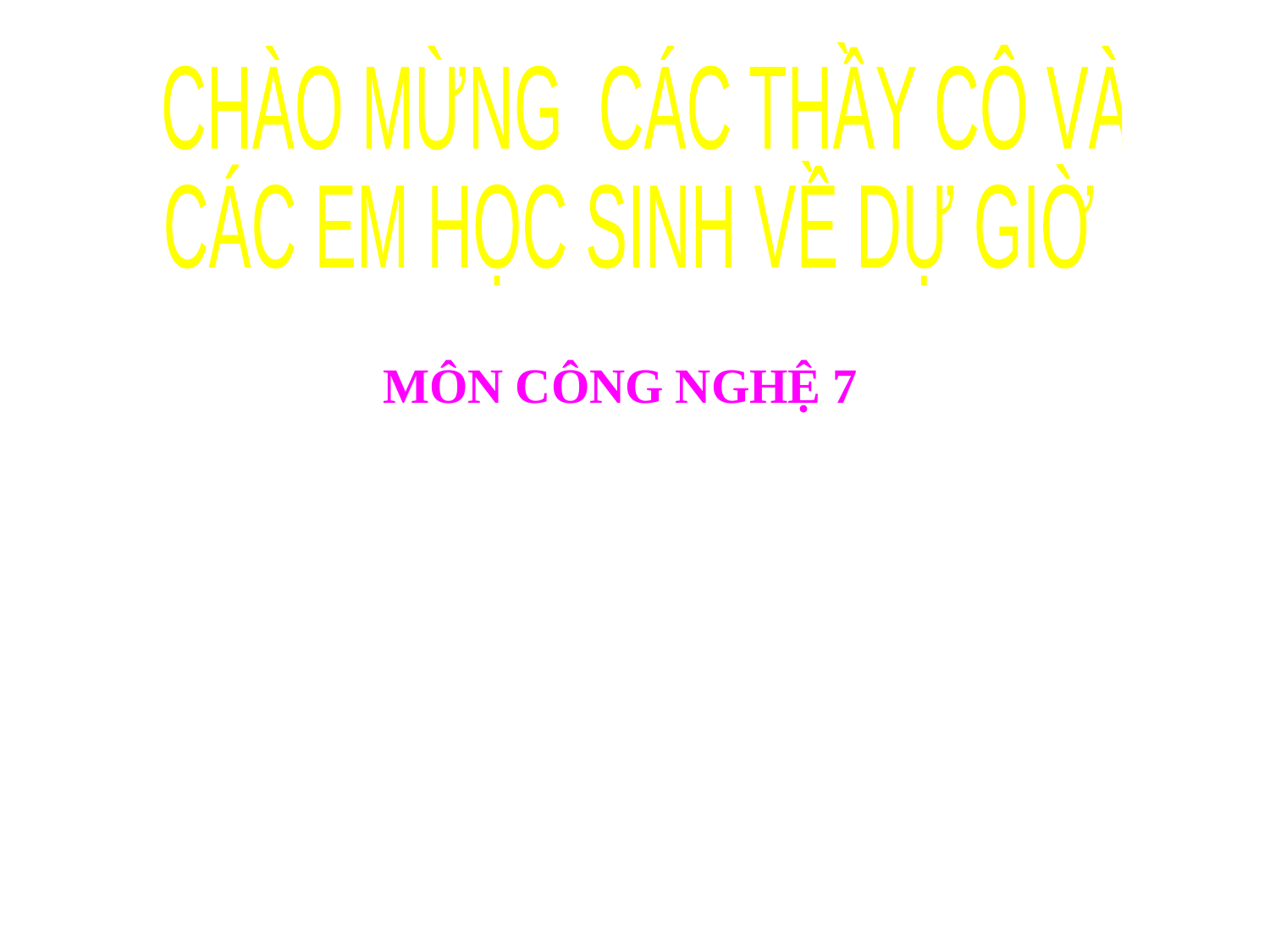

CHÀO MỪNG  CÁC THẦY CÔ VÀ
CÁC EM HỌC SINH VỀ DỰ GIỜ
MÔN CÔNG NGHỆ 7